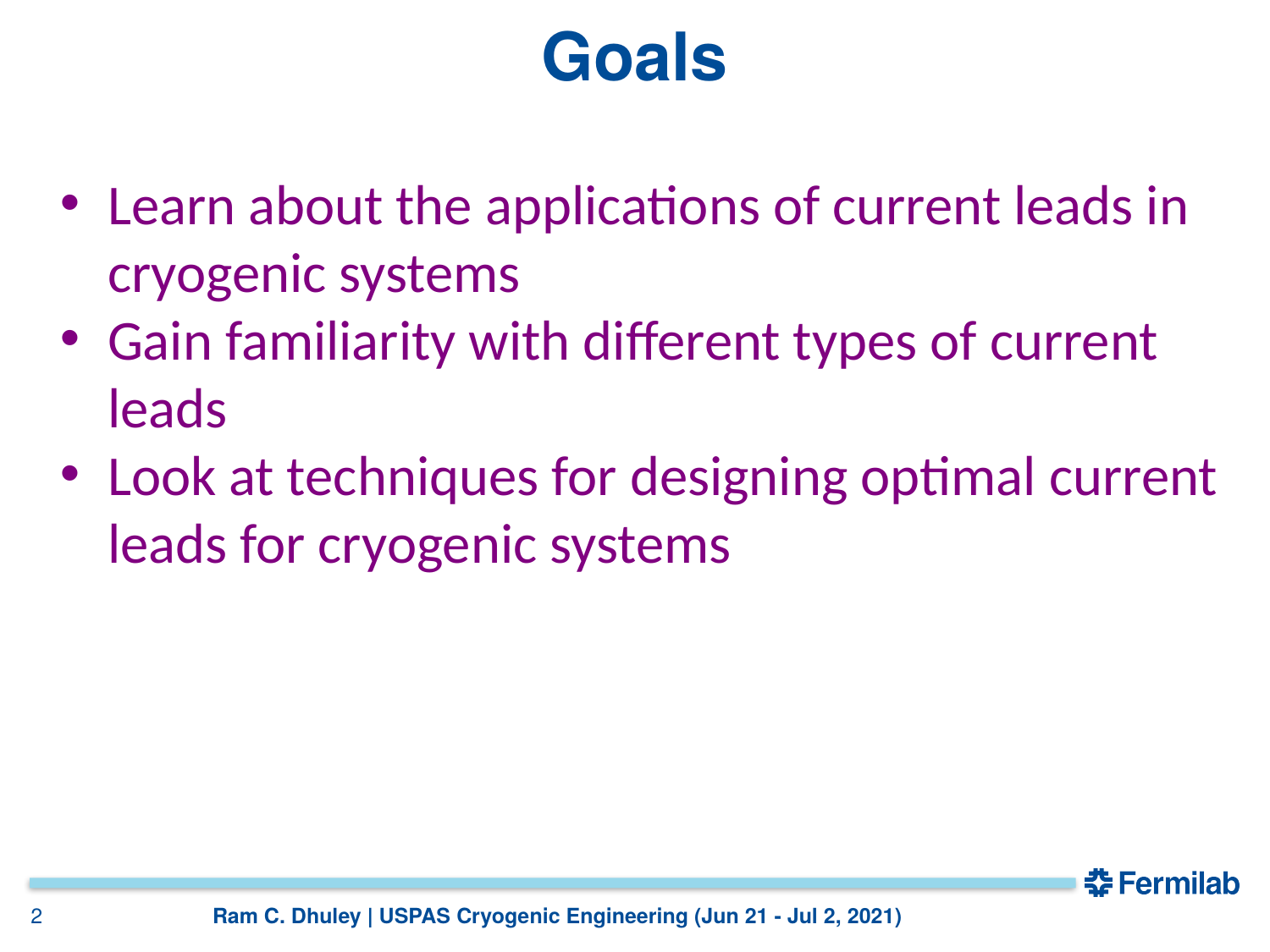

# Goals
Learn about the applications of current leads in cryogenic systems
Gain familiarity with different types of current leads
Look at techniques for designing optimal current leads for cryogenic systems
2
Ram C. Dhuley | USPAS Cryogenic Engineering (Jun 21 - Jul 2, 2021)